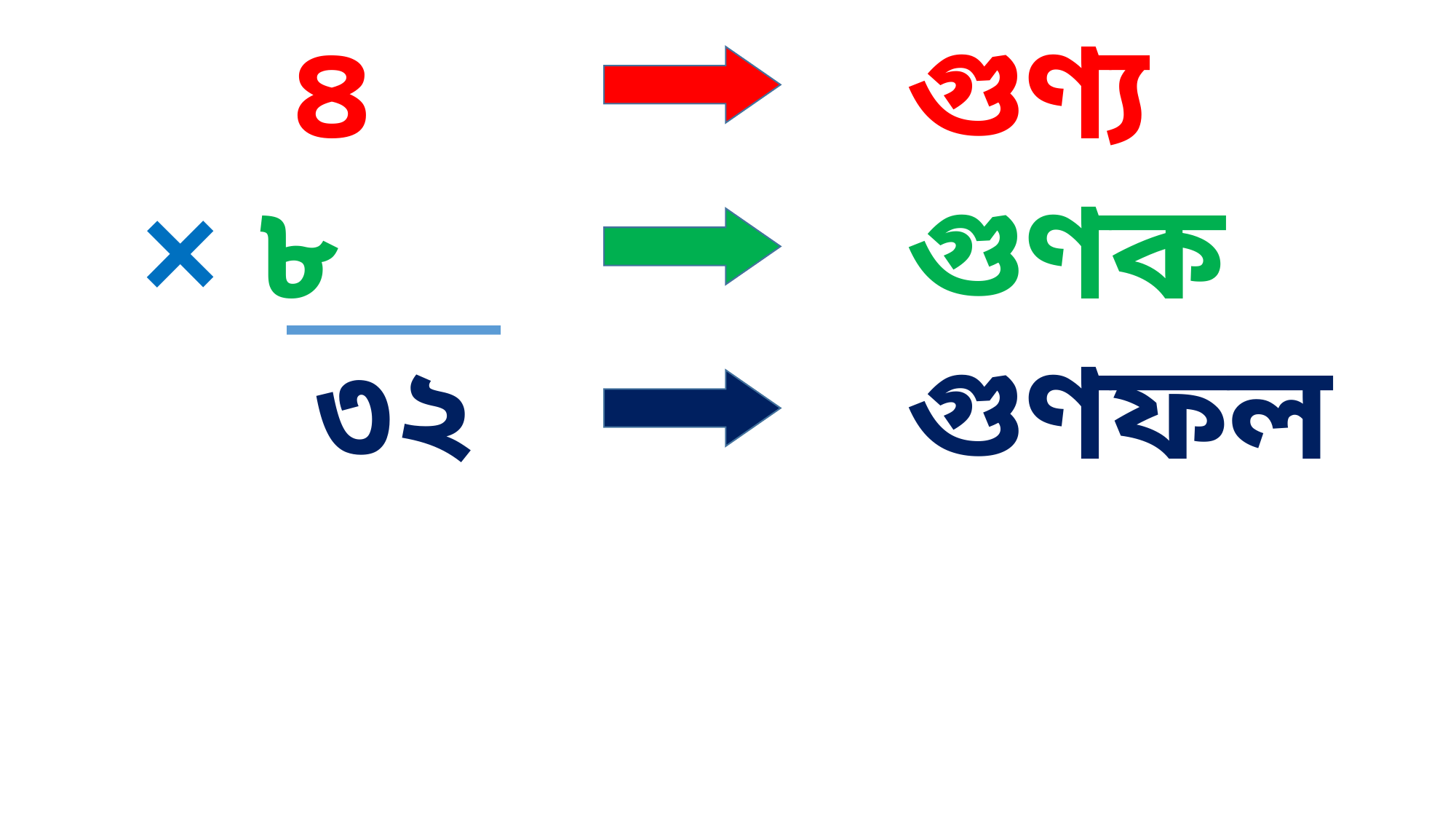

৪
× ৮
   ৩২
গুণ্য
গুণক
গুণফল